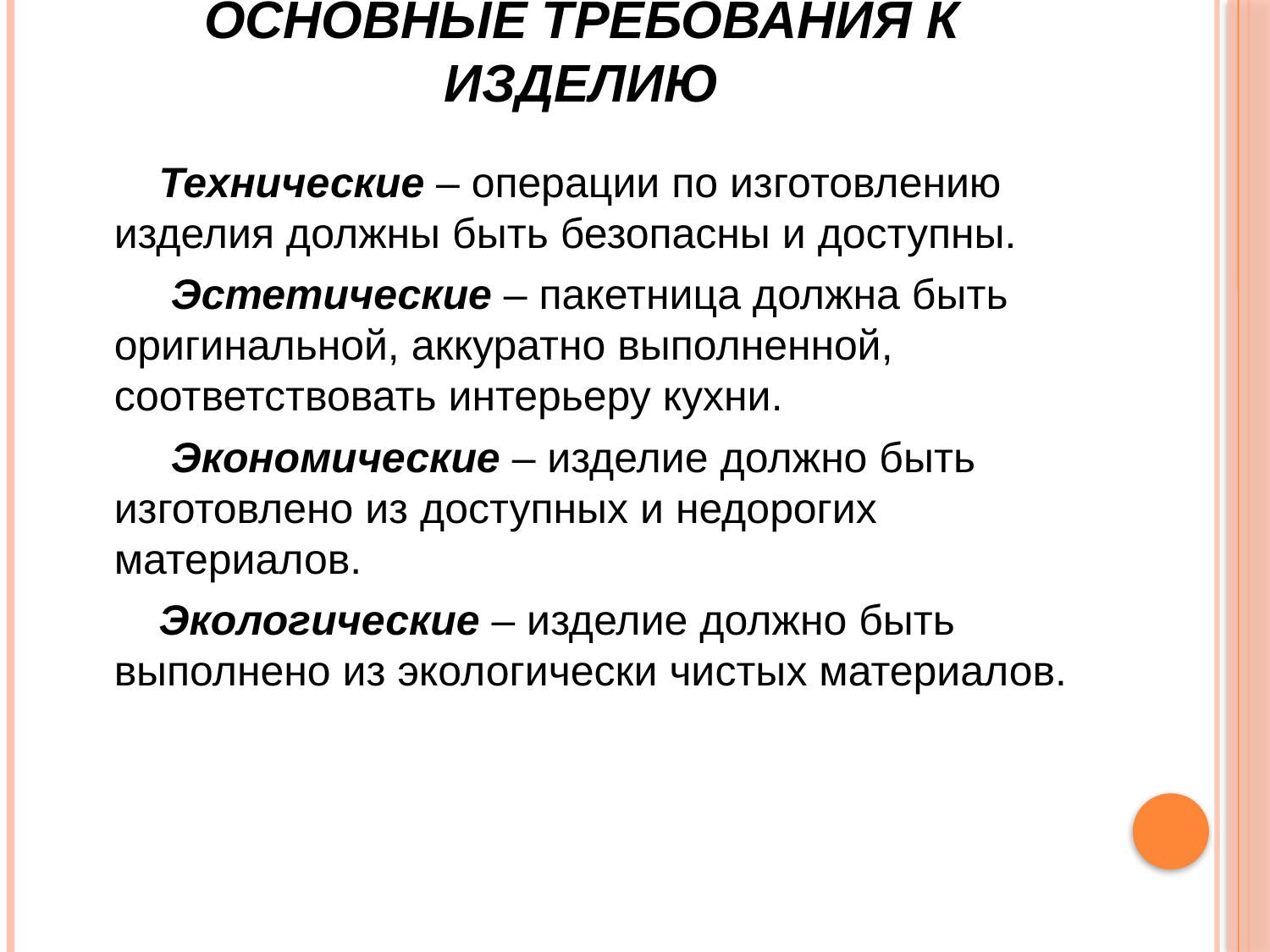

# Основные требования к изделию
       Технические – операции по изготовлению изделия должны быть безопасны и доступны.
        Эстетические – пакетница должна быть оригинальной, аккуратно выполненной, соответствовать интерьеру кухни.
        Экономические – изделие должно быть изготовлено из доступных и недорогих материалов.
       Экологические – изделие должно быть выполнено из экологически чистых материалов.